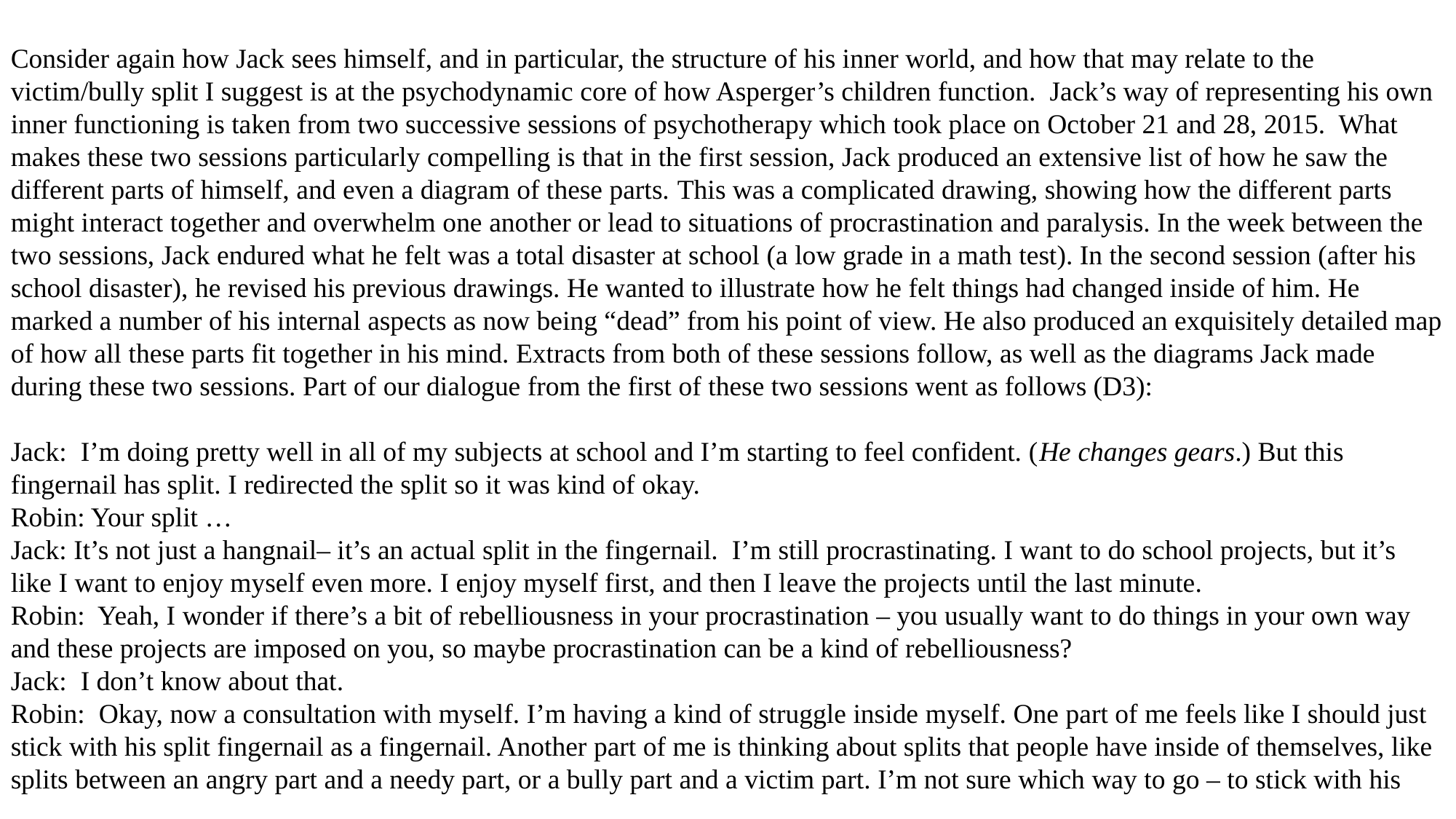

Consider again how Jack sees himself, and in particular, the structure of his inner world, and how that may relate to the victim/bully split I suggest is at the psychodynamic core of how Asperger’s children function.  Jack’s way of representing his own inner functioning is taken from two successive sessions of psychotherapy which took place on October 21 and 28, 2015.  What makes these two sessions particularly compelling is that in the first session, Jack produced an extensive list of how he saw the different parts of himself, and even a diagram of these parts. This was a complicated drawing, showing how the different parts might interact together and overwhelm one another or lead to situations of procrastination and paralysis. In the week between the two sessions, Jack endured what he felt was a total disaster at school (a low grade in a math test). In the second session (after his school disaster), he revised his previous drawings. He wanted to illustrate how he felt things had changed inside of him. He marked a number of his internal aspects as now being “dead” from his point of view. He also produced an exquisitely detailed map of how all these parts fit together in his mind. Extracts from both of these sessions follow, as well as the diagrams Jack made during these two sessions. Part of our dialogue from the first of these two sessions went as follows (D3):

Jack:  I’m doing pretty well in all of my subjects at school and I’m starting to feel confident. (He changes gears.) But this fingernail has split. I redirected the split so it was kind of okay.
Robin: Your split …
Jack: It’s not just a hangnail– it’s an actual split in the fingernail.  I’m still procrastinating. I want to do school projects, but it’s like I want to enjoy myself even more. I enjoy myself first, and then I leave the projects until the last minute.
Robin:  Yeah, I wonder if there’s a bit of rebelliousness in your procrastination – you usually want to do things in your own way and these projects are imposed on you, so maybe procrastination can be a kind of rebelliousness?
Jack:  I don’t know about that.
Robin:  Okay, now a consultation with myself. I’m having a kind of struggle inside myself. One part of me feels like I should just stick with his split fingernail as a fingernail. Another part of me is thinking about splits that people have inside of themselves, like splits between an angry part and a needy part, or a bully part and a victim part. I’m not sure which way to go – to stick with his